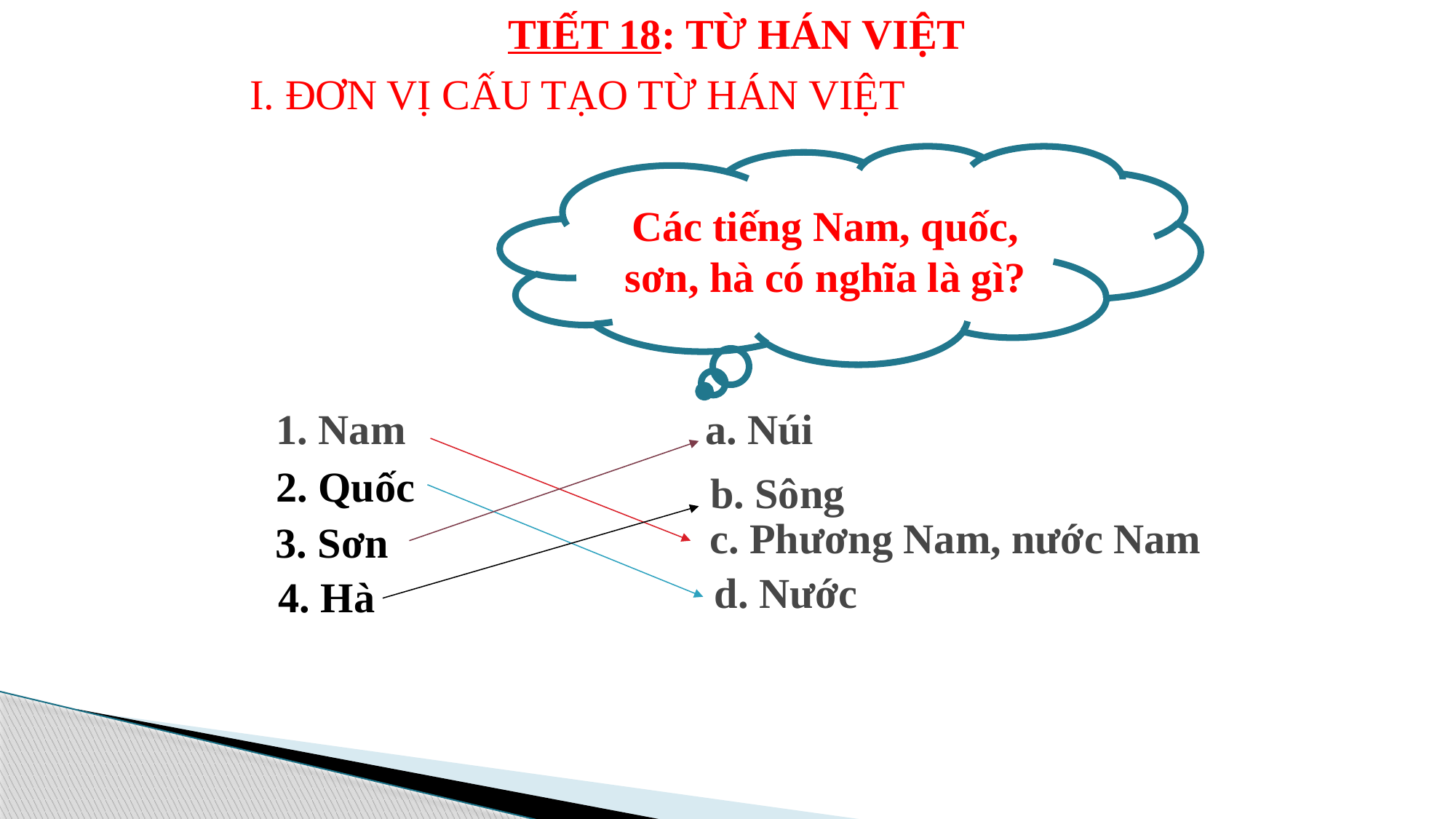

# TIẾT 18: TỪ HÁN VIỆT
I. ĐƠN VỊ CẤU TẠO TỪ HÁN VIỆT
Các tiếng Nam, quốc, sơn, hà có nghĩa là gì?

1. Nam
a. Núi
2. Quốc
b. Sông
 c. Phương Nam, nước Nam
3. Sơn
d. Nước
4. Hà